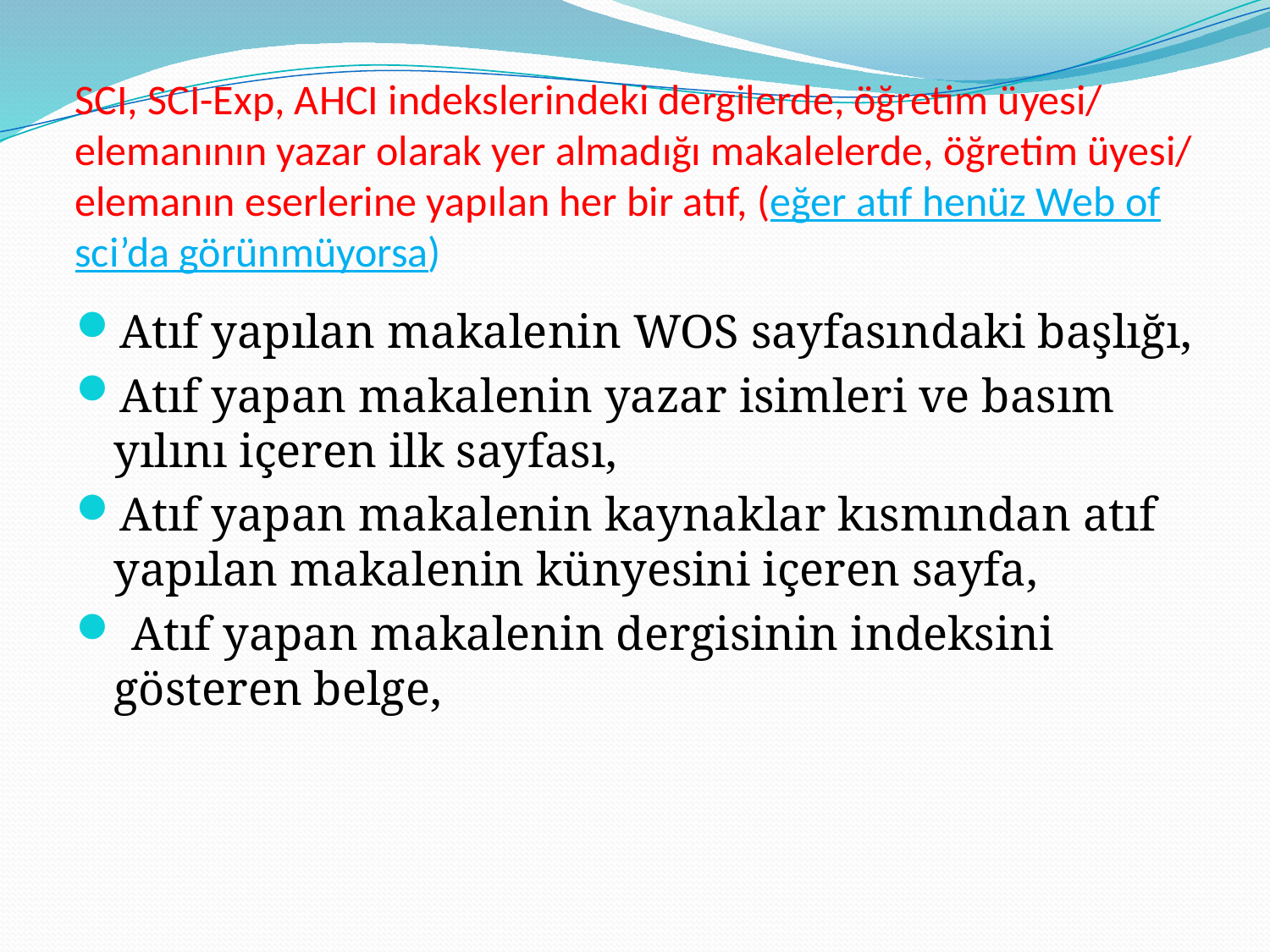

# SCI, SCI-Exp, AHCI indekslerindeki dergilerde, öğretim üyesi/ elemanının yazar olarak yer almadığı makalelerde, öğretim üyesi/ elemanın eserlerine yapılan her bir atıf, (eğer atıf henüz Web of sci’da görünmüyorsa)
Atıf yapılan makalenin WOS sayfasındaki başlığı,
Atıf yapan makalenin yazar isimleri ve basım yılını içeren ilk sayfası,
Atıf yapan makalenin kaynaklar kısmından atıf yapılan makalenin künyesini içeren sayfa,
 Atıf yapan makalenin dergisinin indeksini gösteren belge,